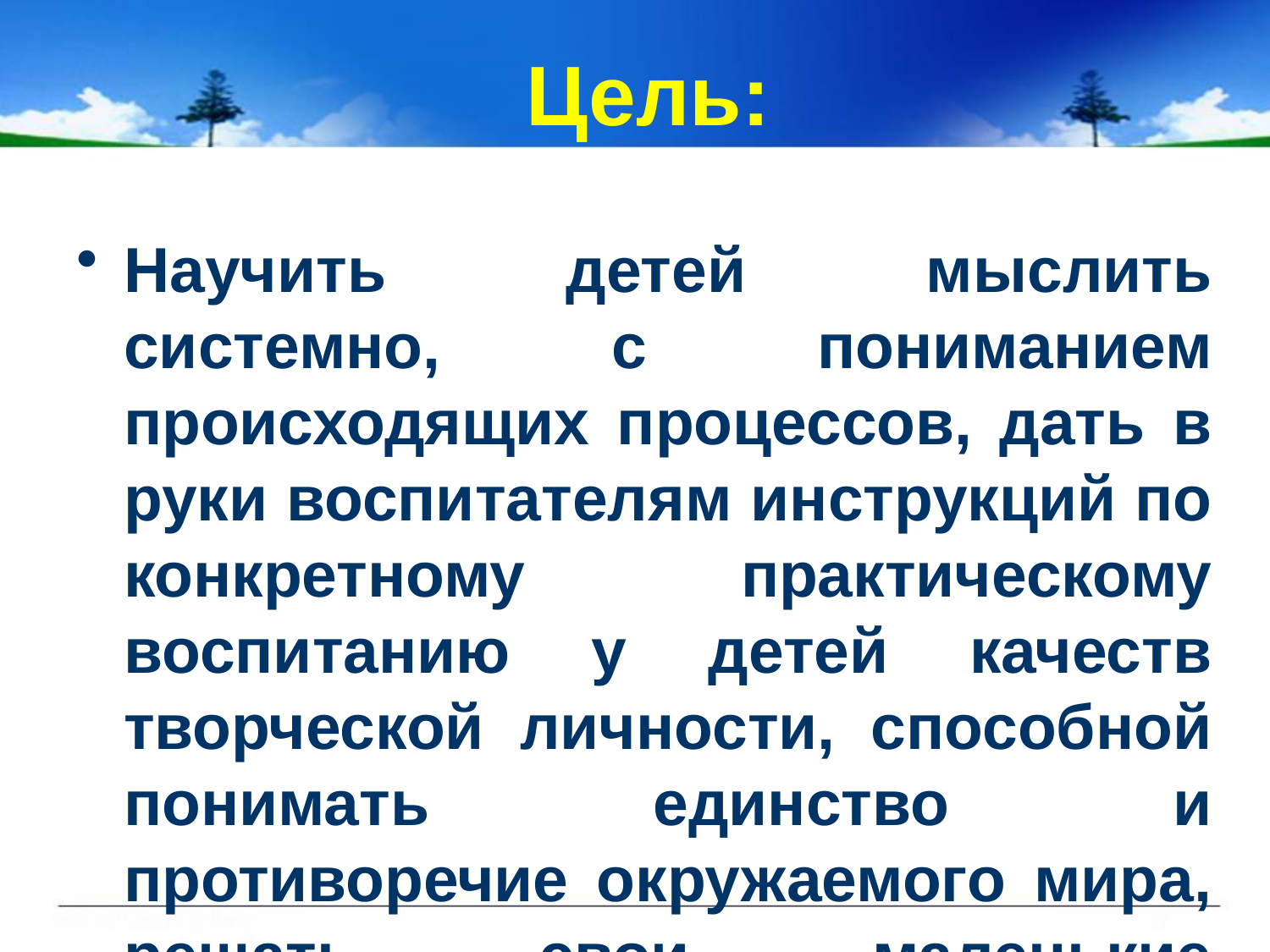

# Цель:
Научить детей мыслить системно, с пониманием происходящих процессов, дать в руки воспитателям инструкций по конкретному практическому воспитанию у детей качеств творческой личности, способной понимать единство и противоречие окружаемого мира, решать свои маленькие проблемы.